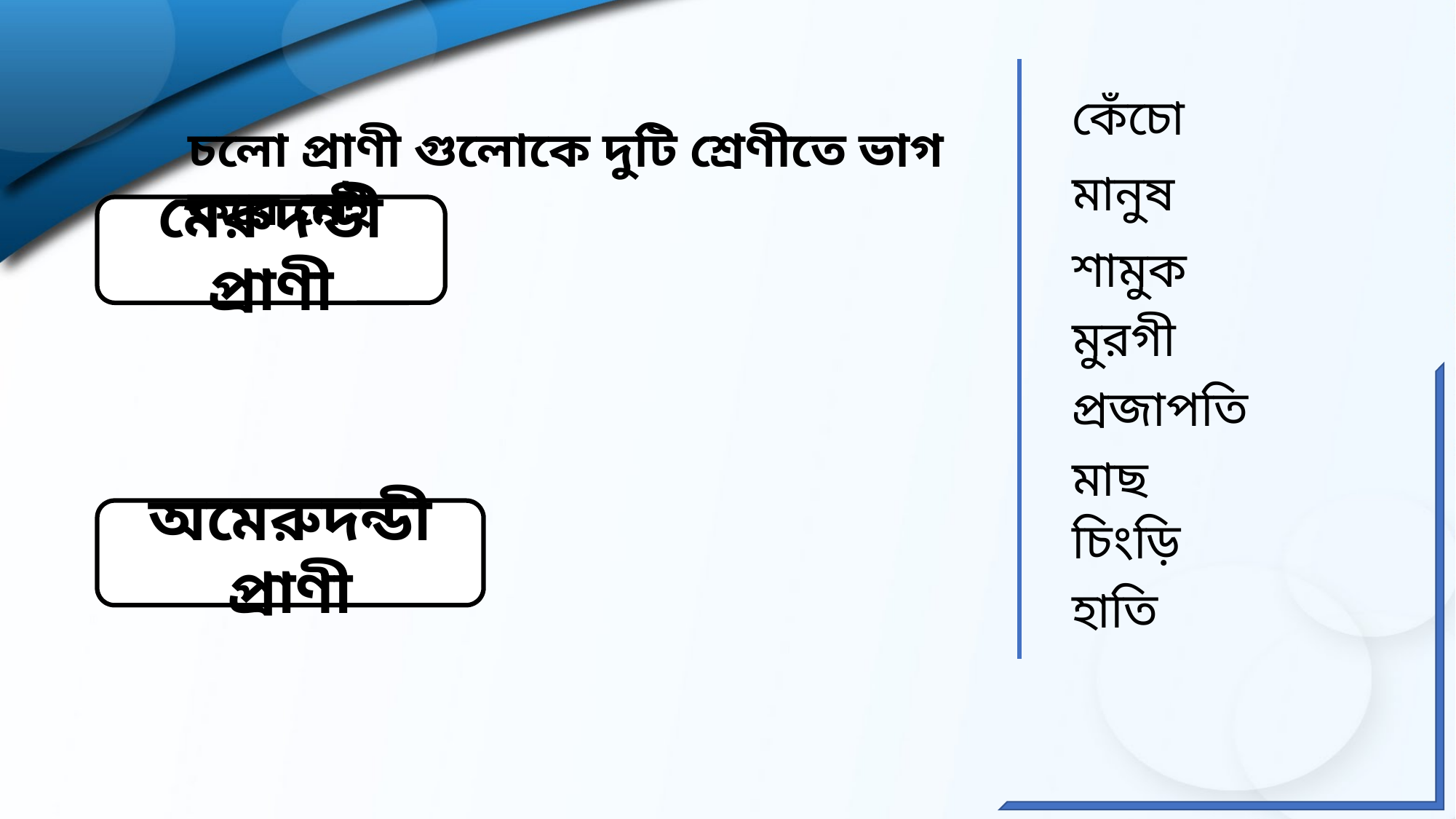

কেঁচো
চলো প্রাণী গুলোকে দুটি শ্রেণীতে ভাগ করে নেই
মানুষ
মেরুদন্ডী প্রাণী
শামুক
মুরগী
প্রজাপতি
মাছ
অমেরুদন্ডী প্রাণী
চিংড়ি
হাতি